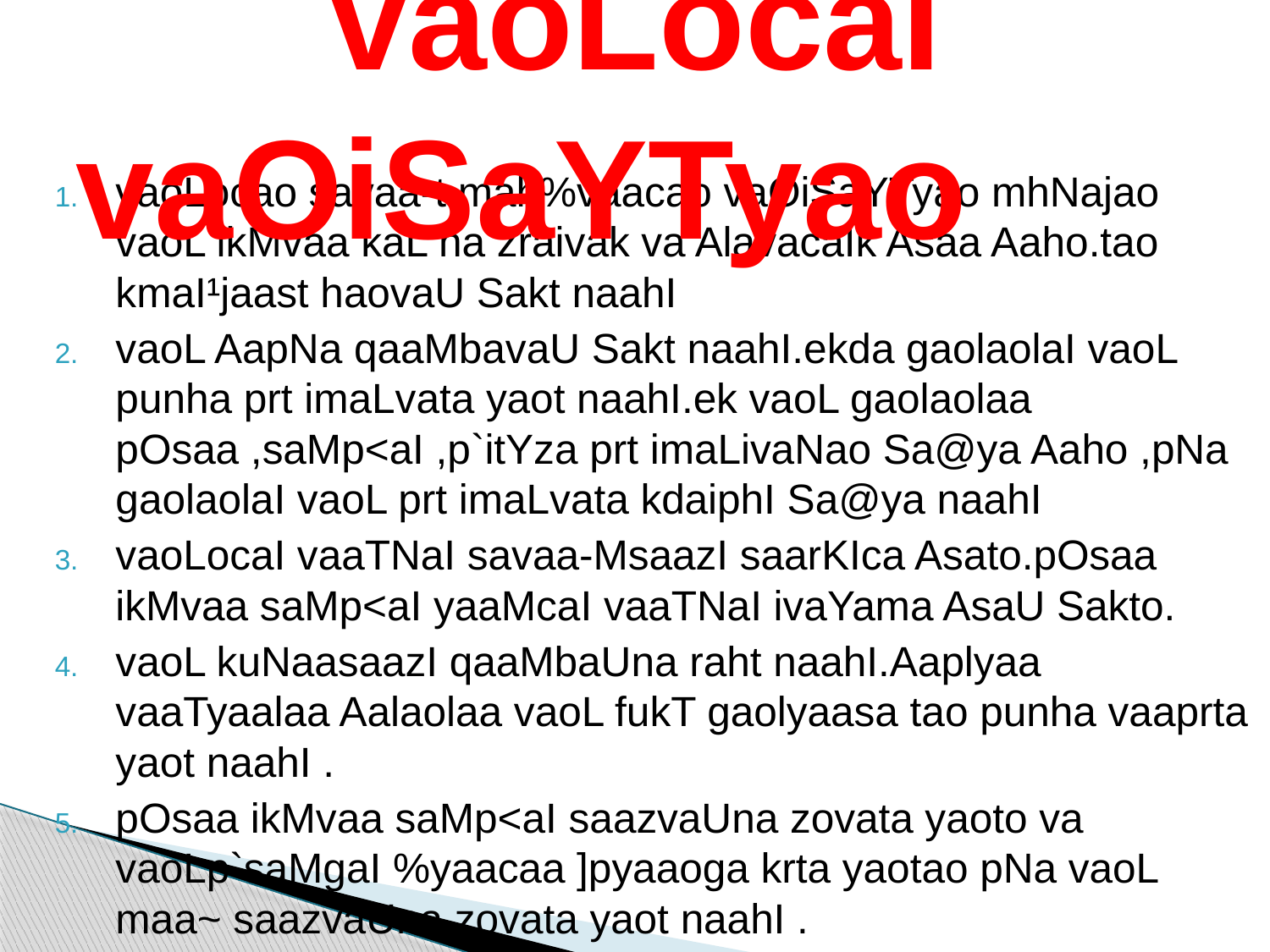

# vaoLocaI vaOiSaYTyao
vaoLocao savaa-t mah%vaacao vaOiSaYTyao mhNajao vaoL ikMvaa kaL ha zraivak va AlavacaIk Asaa Aaho.tao kmaI¹jaast haovaU Sakt naahI
vaoL AapNa qaaMbavaU Sakt naahI.ekda gaolaolaI vaoL punha prt imaLvata yaot naahI.ek vaoL gaolaolaa pOsaa ,saMp<aI ,p`itYza prt imaLivaNao Sa@ya Aaho ,pNa gaolaolaI vaoL prt imaLvata kdaiphI Sa@ya naahI
vaoLocaI vaaTNaI savaa-MsaazI saarKIca Asato.pOsaa ikMvaa saMp<aI yaaMcaI vaaTNaI ivaYama AsaU Sakto.
vaoL kuNaasaazI qaaMbaUna raht naahI.Aaplyaa vaaTyaalaa Aalaolaa vaoL fukT gaolyaasa tao punha vaaprta yaot naahI .
pOsaa ikMvaa saMp<aI saazvaUna zovata yaoto va vaoLp`saMgaI %yaacaa ]pyaaoga krta yaotao pNa vaoL maa~ saazvaUna zovata yaot naahI .